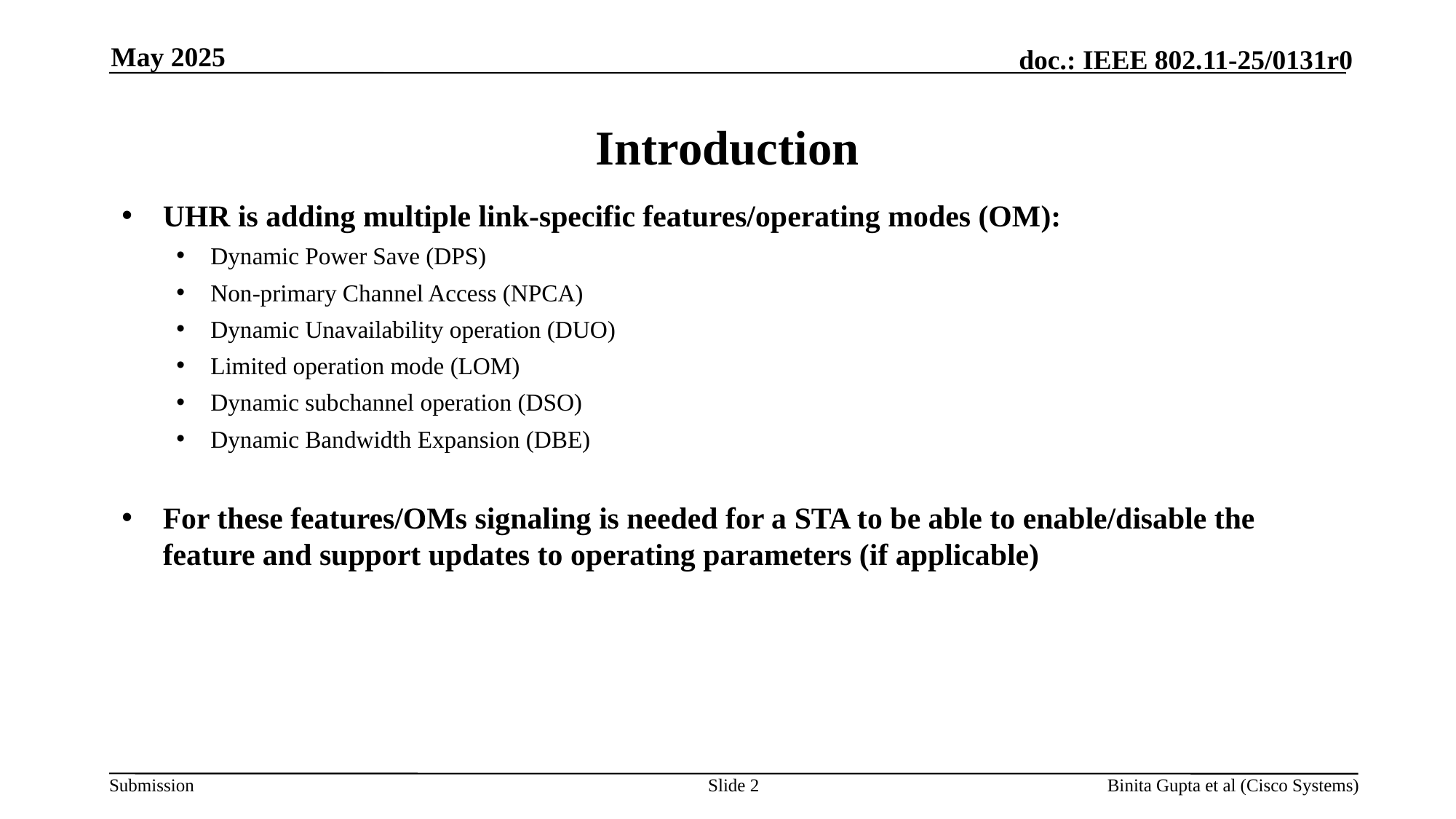

May 2025
# Introduction
UHR is adding multiple link-specific features/operating modes (OM):
Dynamic Power Save (DPS)
Non-primary Channel Access (NPCA)
Dynamic Unavailability operation (DUO)
Limited operation mode (LOM)
Dynamic subchannel operation (DSO)
Dynamic Bandwidth Expansion (DBE)

For these features/OMs signaling is needed for a STA to be able to enable/disable the feature and support updates to operating parameters (if applicable)
Slide 2
Binita Gupta et al (Cisco Systems)